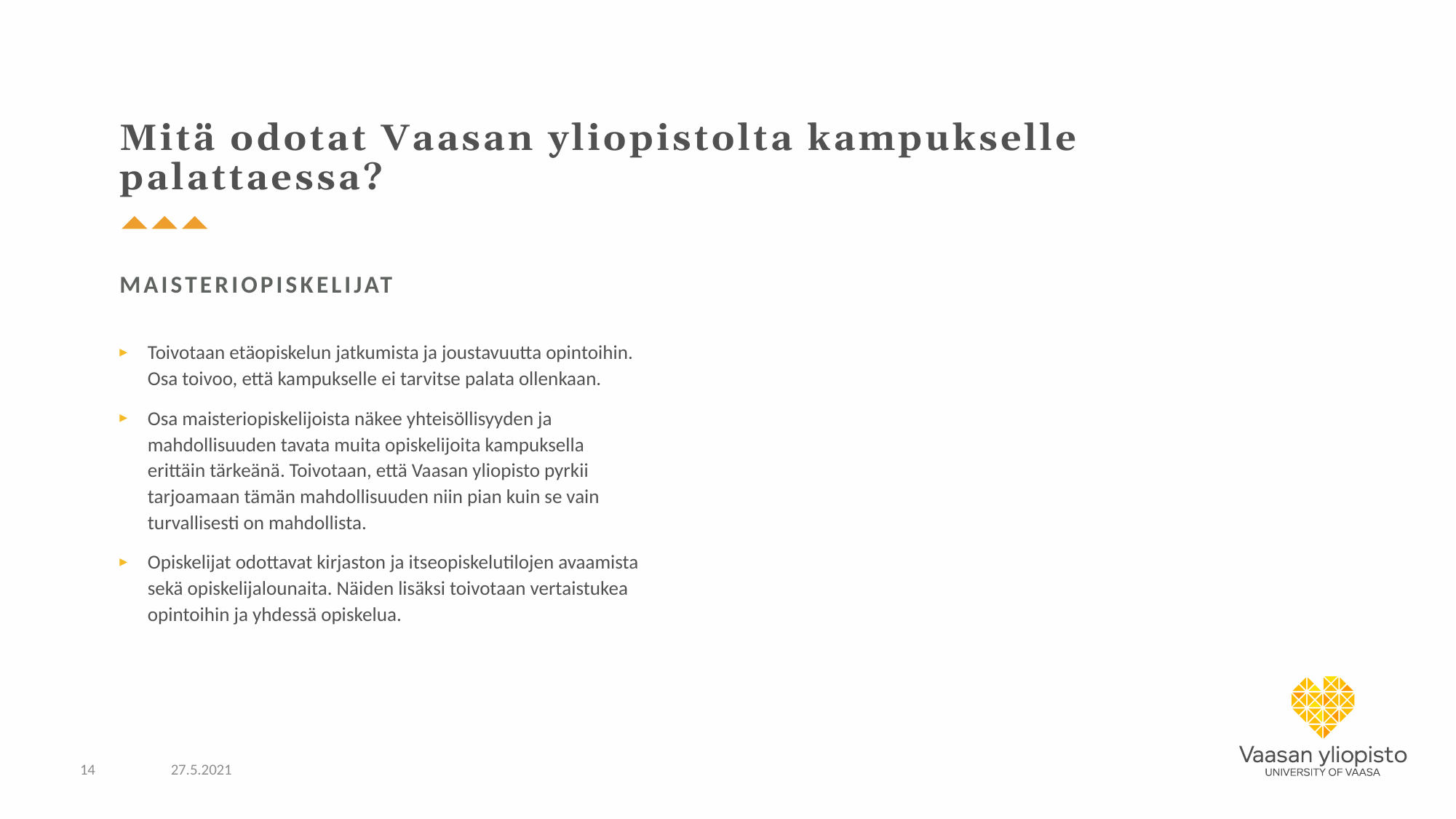

# Mitä odotat Vaasan yliopistolta kampukselle palattaessa?
maisteriopiskelijat
Toivotaan etäopiskelun jatkumista ja joustavuutta opintoihin. Osa toivoo, että kampukselle ei tarvitse palata ollenkaan.
Osa maisteriopiskelijoista näkee yhteisöllisyyden ja mahdollisuuden tavata muita opiskelijoita kampuksella erittäin tärkeänä. Toivotaan, että Vaasan yliopisto pyrkii tarjoamaan tämän mahdollisuuden niin pian kuin se vain turvallisesti on mahdollista.
Opiskelijat odottavat kirjaston ja itseopiskelutilojen avaamista sekä opiskelijalounaita. Näiden lisäksi toivotaan vertaistukea opintoihin ja yhdessä opiskelua.

14
27.5.2021